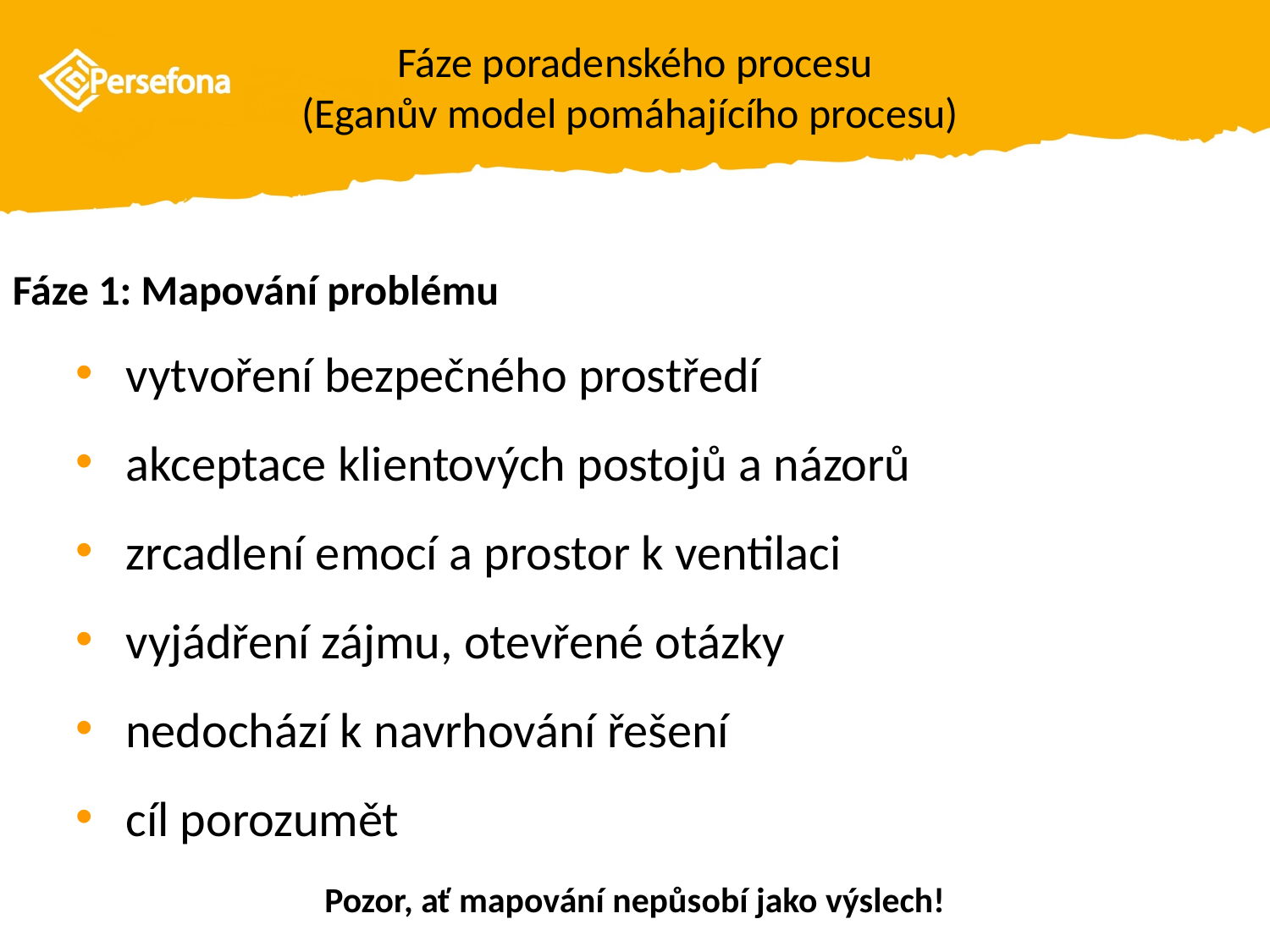

# Fáze poradenského procesu (Eganův model pomáhajícího procesu)
Fáze 1: Mapování problému
vytvoření bezpečného prostředí
akceptace klientových postojů a názorů
zrcadlení emocí a prostor k ventilaci
vyjádření zájmu, otevřené otázky
nedochází k navrhování řešení
cíl porozumět

Pozor, ať mapování nepůsobí jako výslech!